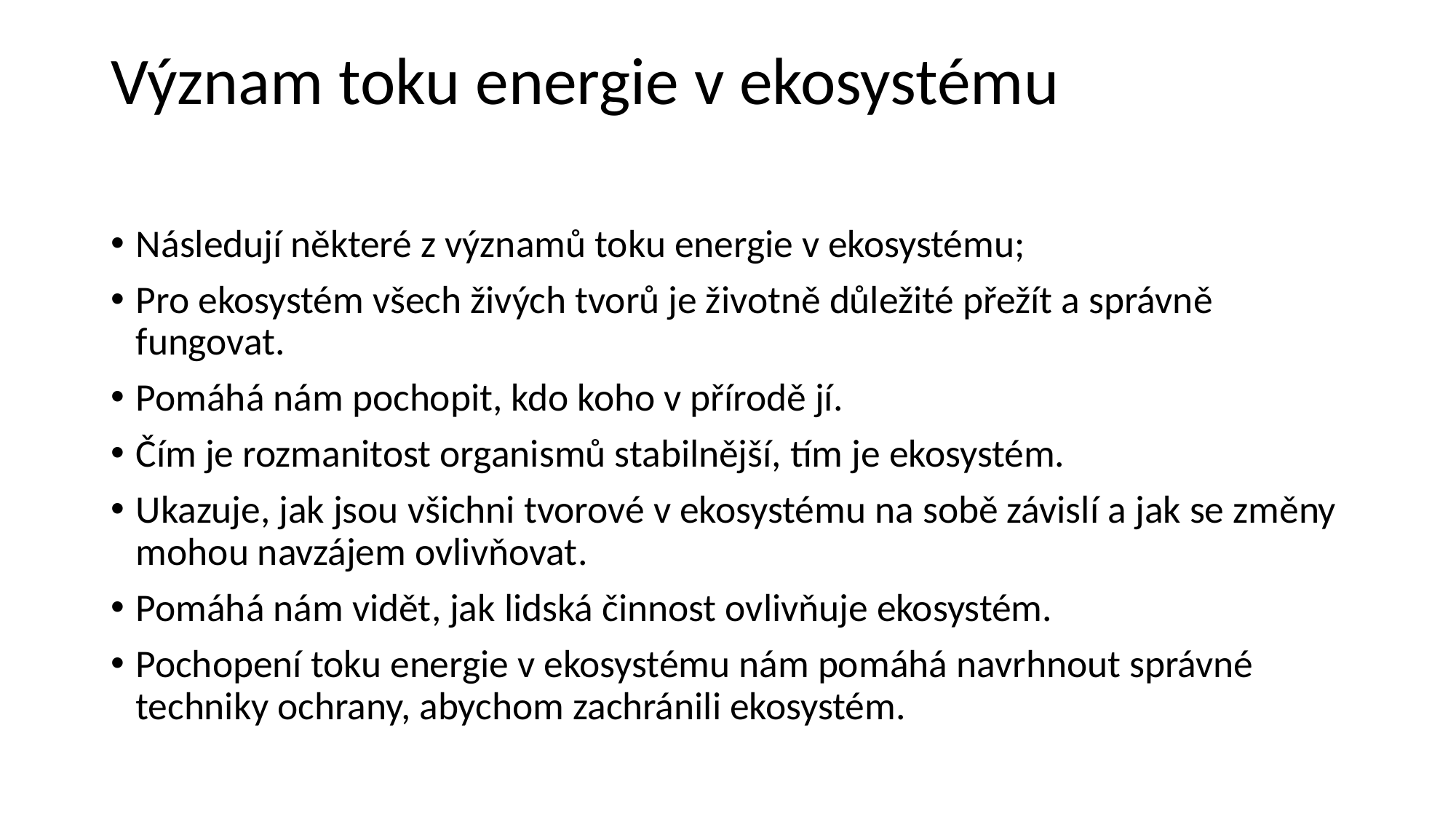

# Význam toku energie v ekosystému
Následují některé z významů toku energie v ekosystému;
Pro ekosystém všech živých tvorů je životně důležité přežít a správně fungovat.
Pomáhá nám pochopit, kdo koho v přírodě jí.
Čím je rozmanitost organismů stabilnější, tím je ekosystém.
Ukazuje, jak jsou všichni tvorové v ekosystému na sobě závislí a jak se změny mohou navzájem ovlivňovat.
Pomáhá nám vidět, jak lidská činnost ovlivňuje ekosystém.
Pochopení toku energie v ekosystému nám pomáhá navrhnout správné techniky ochrany, abychom zachránili ekosystém.